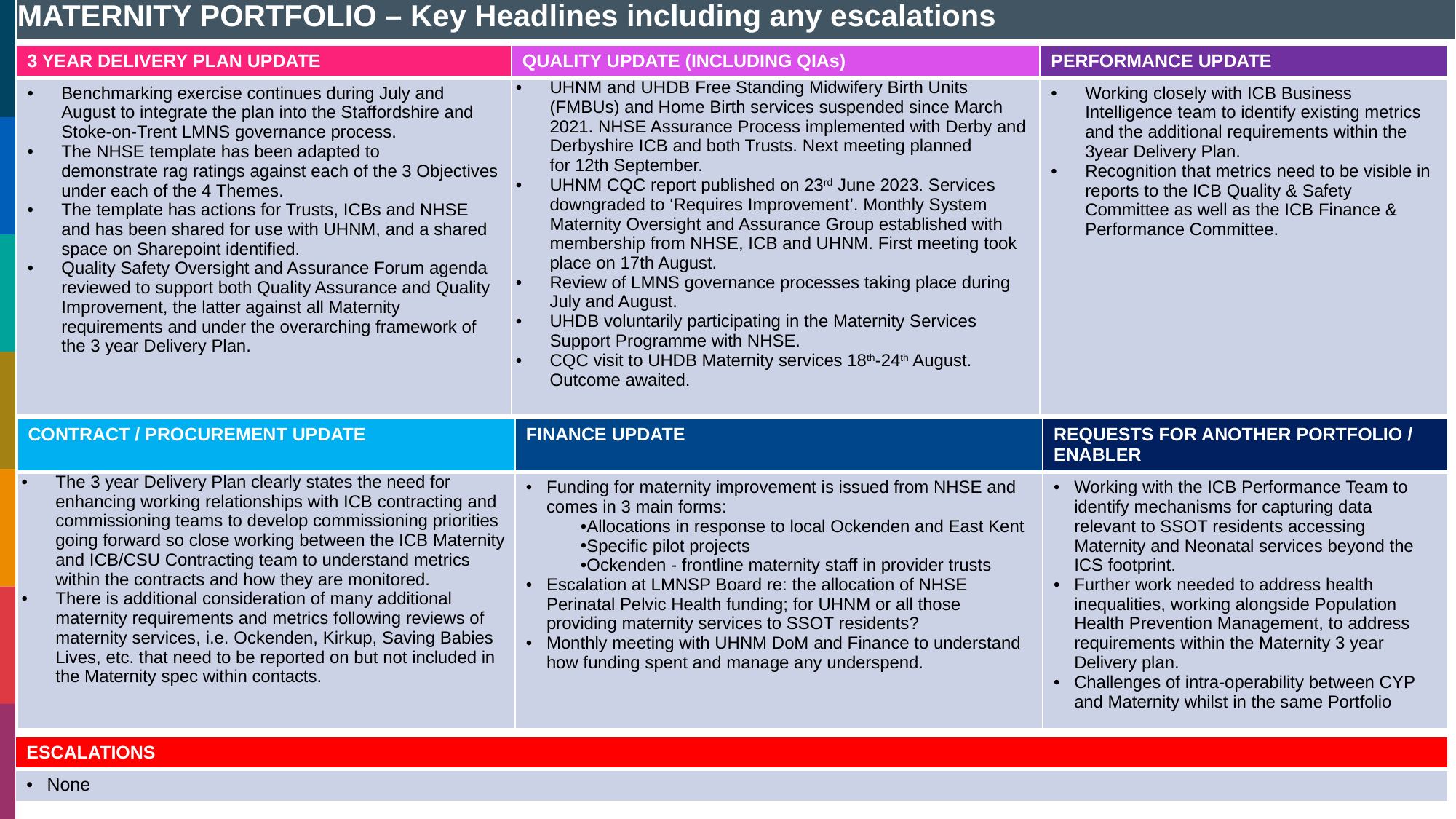

# MATERNITY PORTFOLIO – Key Headlines including any escalations
| 3 YEAR DELIVERY PLAN UPDATE | QUALITY UPDATE (INCLUDING QIAs) | PERFORMANCE UPDATE |
| --- | --- | --- |
| Benchmarking exercise continues during July and August to integrate the plan into the Staffordshire and Stoke-on-Trent LMNS governance process. The NHSE template has been adapted to demonstrate rag ratings against each of the 3 Objectives under each of the 4 Themes. The template has actions for Trusts, ICBs and NHSE and has been shared for use with UHNM, and a shared space on Sharepoint identified. Quality Safety Oversight and Assurance Forum agenda reviewed to support both Quality Assurance and Quality Improvement, the latter against all Maternity requirements and under the overarching framework of the 3 year Delivery Plan. | UHNM and UHDB Free Standing Midwifery Birth Units (FMBUs) and Home Birth services suspended since March 2021. NHSE Assurance Process implemented with Derby and Derbyshire ICB and both Trusts. Next meeting planned for 12th September. UHNM CQC report published on 23rd June 2023. Services downgraded to ‘Requires Improvement’. Monthly System Maternity Oversight and Assurance Group established with membership from NHSE, ICB and UHNM. First meeting took place on 17th August.   Review of LMNS governance processes taking place during July and August. UHDB voluntarily participating in the Maternity Services Support Programme with NHSE.  CQC visit to UHDB Maternity services 18th-24th August. Outcome awaited. | Working closely with ICB Business Intelligence team to identify existing metrics and the additional requirements within the 3year Delivery Plan.  Recognition that metrics need to be visible in reports to the ICB Quality & Safety Committee as well as the ICB Finance & Performance Committee. |
| CONTRACT / PROCUREMENT UPDATE | FINANCE UPDATE | REQUESTS FOR ANOTHER PORTFOLIO / ENABLER |
| --- | --- | --- |
| The 3 year Delivery Plan clearly states the need for enhancing working relationships with ICB contracting and commissioning teams to develop commissioning priorities going forward so close working between the ICB Maternity and ICB/CSU Contracting team to understand metrics within the contracts and how they are monitored. There is additional consideration of many additional maternity requirements and metrics following reviews of maternity services, i.e. Ockenden, Kirkup, Saving Babies Lives, etc. that need to be reported on but not included in the Maternity spec within contacts. | Funding for maternity improvement is issued from NHSE and comes in 3 main forms:  Allocations in response to local Ockenden and East Kent  Specific pilot projects  Ockenden - frontline maternity staff in provider trusts Escalation at LMNSP Board re: the allocation of NHSE Perinatal Pelvic Health funding; for UHNM or all those providing maternity services to SSOT residents? Monthly meeting with UHNM DoM and Finance to understand how funding spent and manage any underspend. | Working with the ICB Performance Team to identify mechanisms for capturing data relevant to SSOT residents accessing Maternity and Neonatal services beyond the ICS footprint. Further work needed to address health inequalities, working alongside Population Health Prevention Management, to address requirements within the Maternity 3 year Delivery plan.   Challenges of intra-operability between CYP and Maternity whilst in the same Portfolio |
| ESCALATIONS |
| --- |
| None |